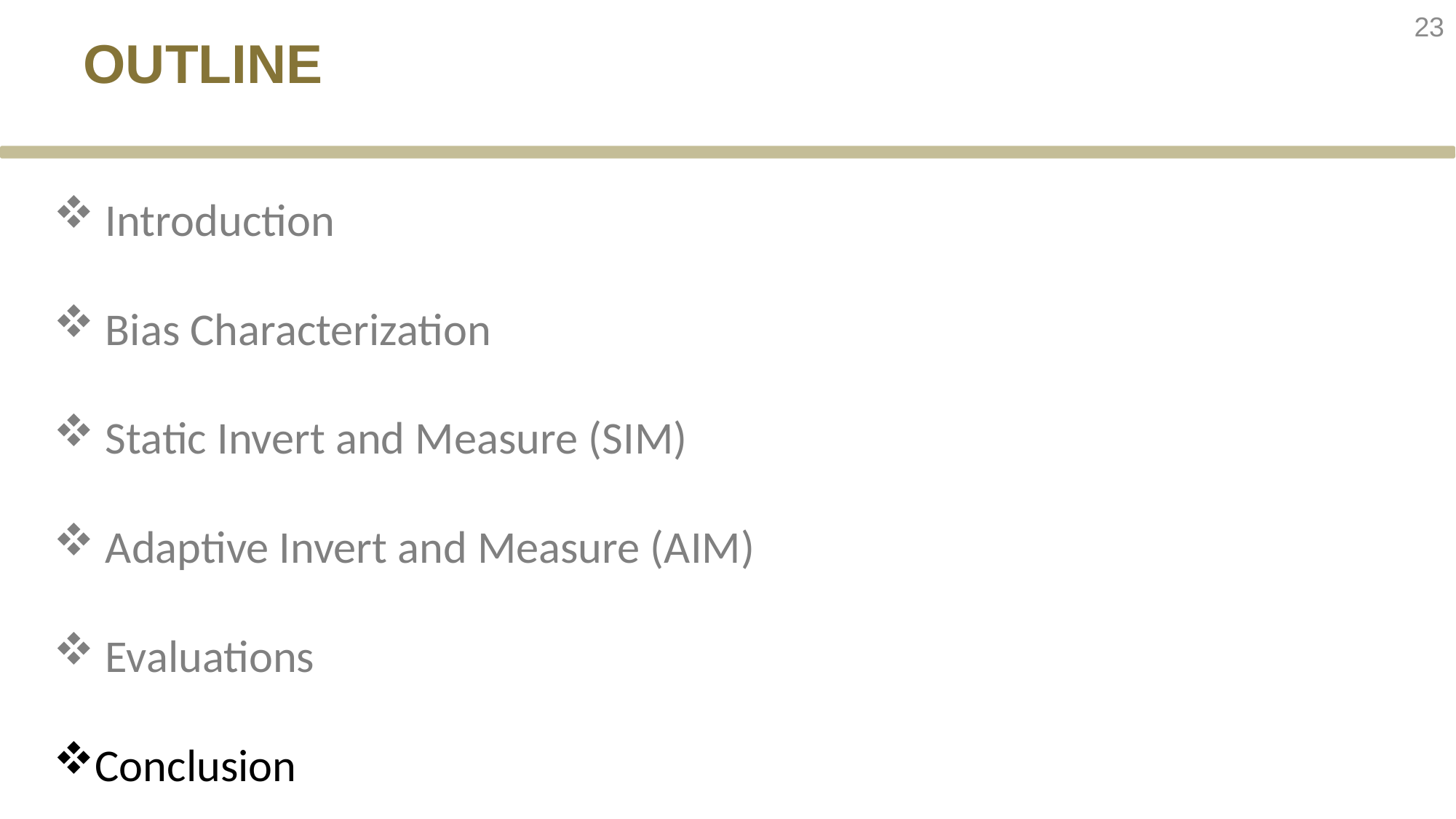

23
# OUTLINE
 Introduction

 Bias Characterization

 Static Invert and Measure (SIM)

 Adaptive Invert and Measure (AIM)

 Evaluations

Conclusion